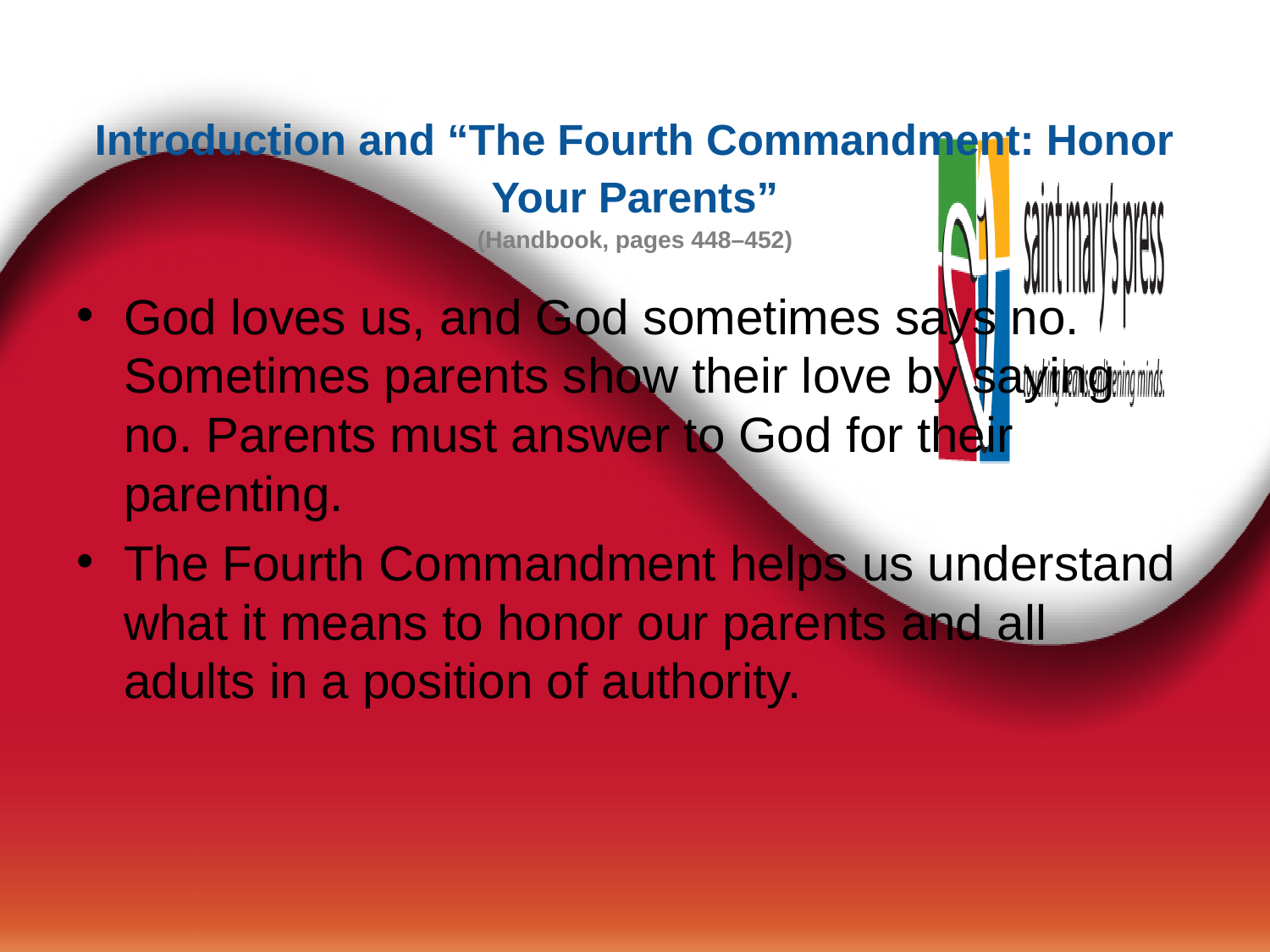

# Introduction and “The Fourth Commandment: Honor Your Parents”
(Handbook, pages 448–452)

God loves us, and God sometimes says no. Sometimes parents show their love by saying no. Parents must answer to God for their parenting.
The Fourth Commandment helps us understand what it means to honor our parents and all adults in a position of authority.